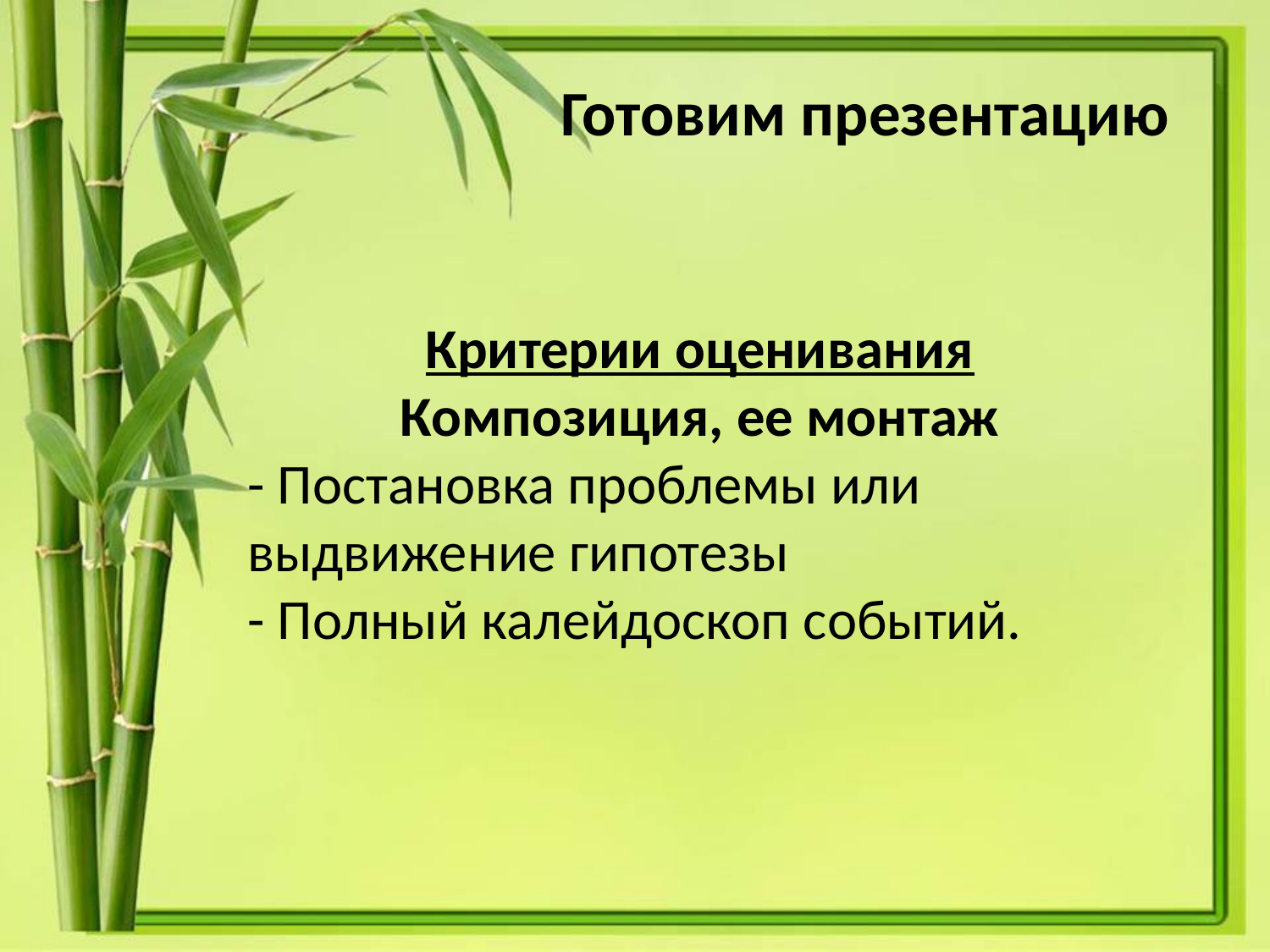

Готовим презентацию
Критерии оценивания
Композиция, ее монтаж
- Постановка проблемы или  выдвижение гипотезы
- Полный калейдоскоп событий.